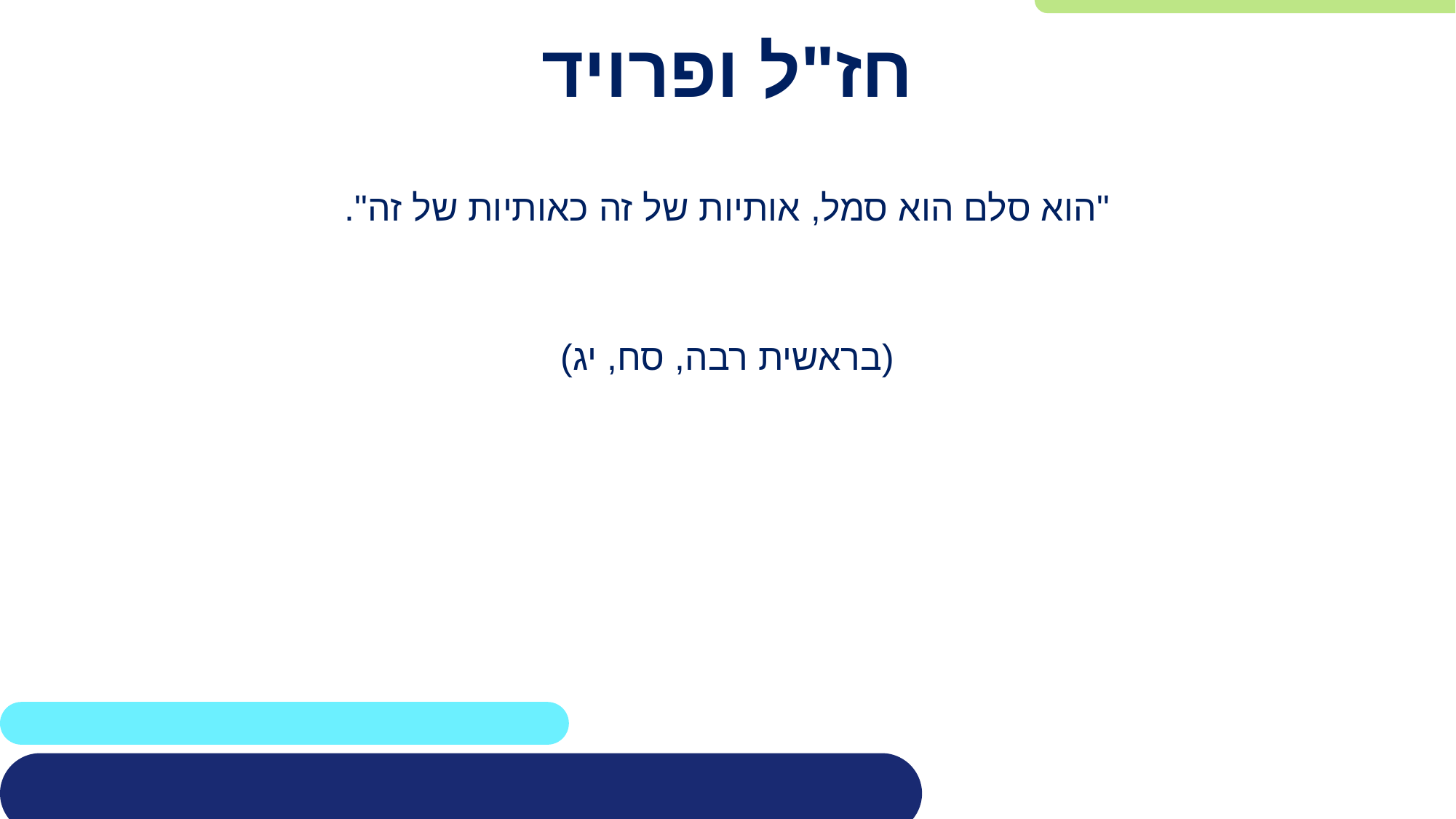

# חז"ל ופרויד

"הוא סלם הוא סמל, אותיות של זה כאותיות של זה".

(בראשית רבה, סח, יג)